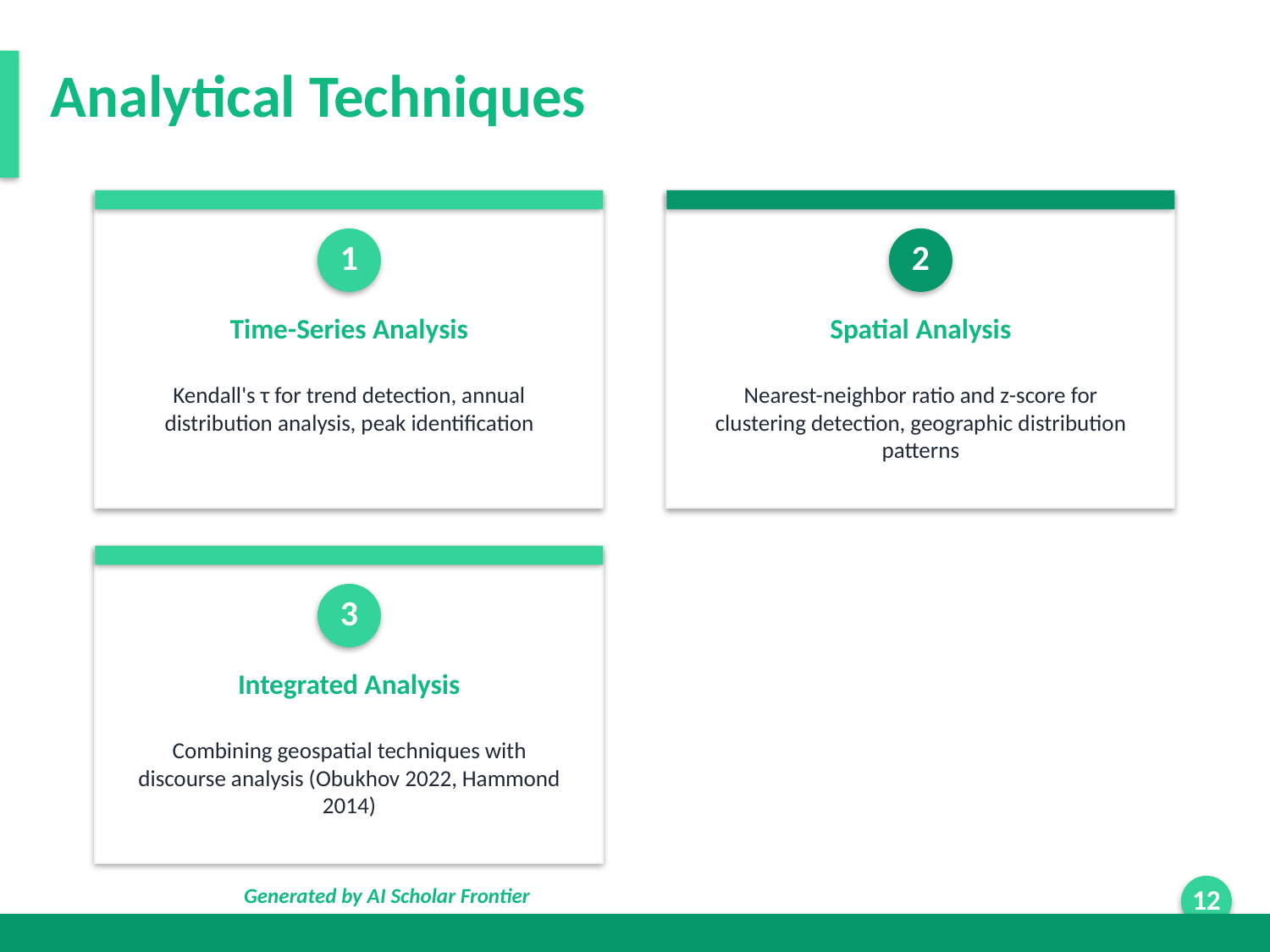

Analytical Techniques

1

2
Time-Series Analysis
Spatial Analysis
Kendall's τ for trend detection, annual distribution analysis, peak identification
Nearest-neighbor ratio and z-score for clustering detection, geographic distribution patterns

3
Integrated Analysis
Combining geospatial techniques with discourse analysis (Obukhov 2022, Hammond 2014)
Generated by AI Scholar Frontier

12